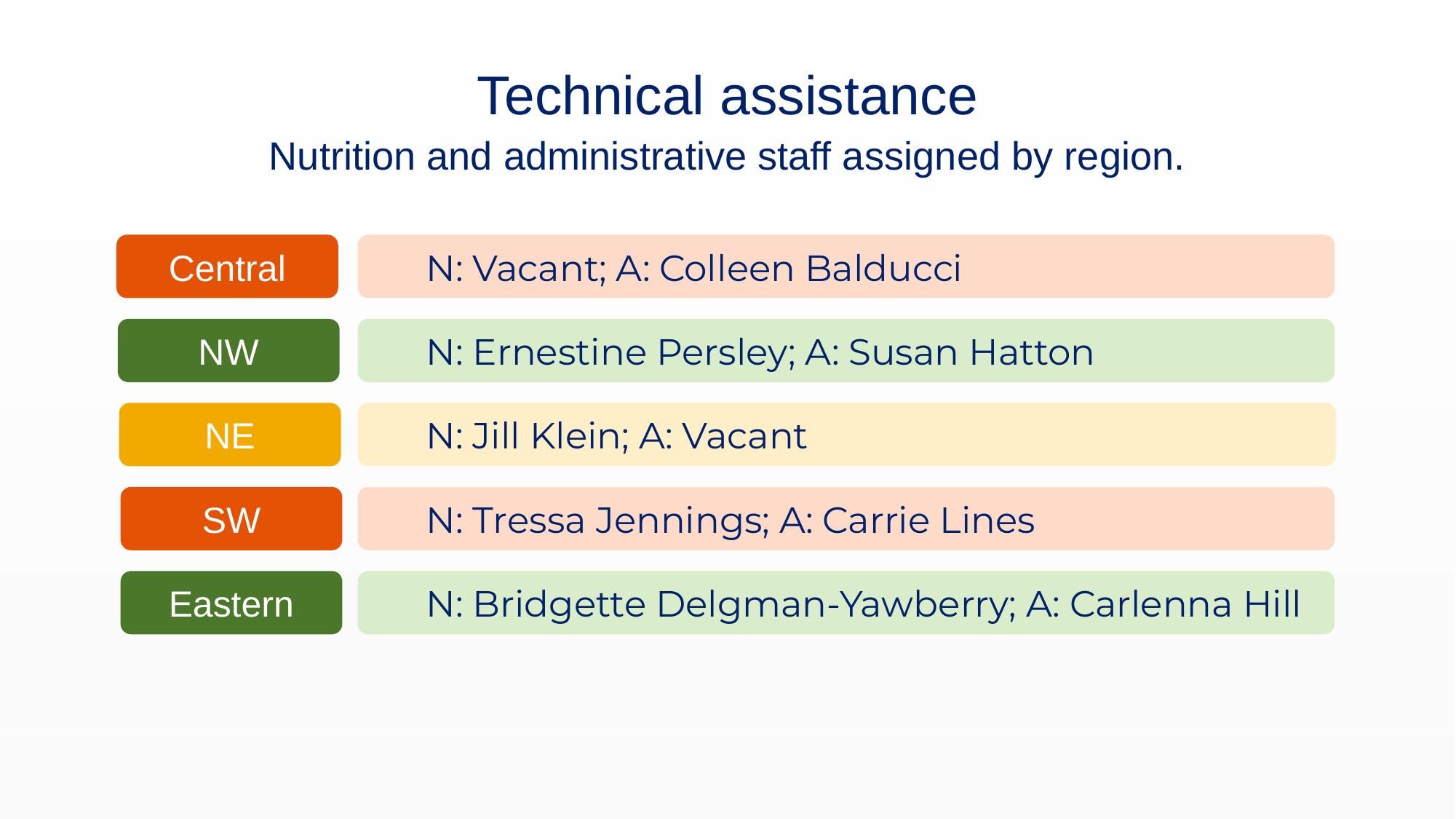

# Technical assistance
Nutrition and administrative staff assigned by region.
Central
N: Vacant; A: Colleen Balducci
NW
N: Ernestine Persley; A: Susan Hatton
NE
N: Jill Klein; A: Vacant
SW
N: Tressa Jennings; A: Carrie Lines
Eastern
N: Bridgette Delgman-Yawberry; A: Carlenna Hill